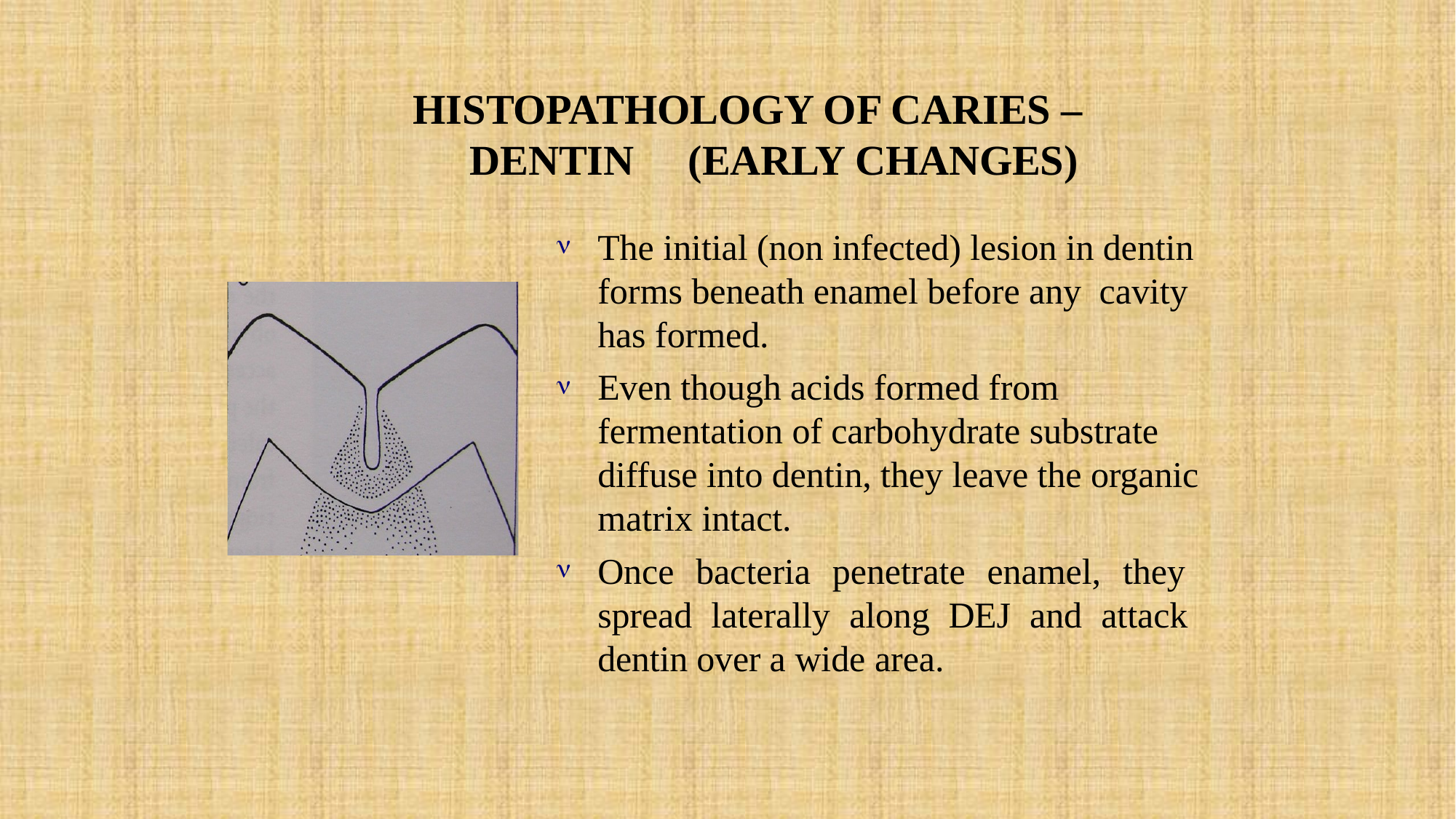

# HISTOPATHOLOGY OF CARIES –  DENTIN	(EARLY CHANGES)
The initial (non infected) lesion in dentin  forms beneath enamel before any  cavity has formed.
Even though acids formed from  fermentation of carbohydrate substrate  diffuse into dentin, they leave the organic  matrix intact.
Once bacteria penetrate enamel, they  spread laterally along DEJ and attack  dentin over a wide area.
ν

ν
ν